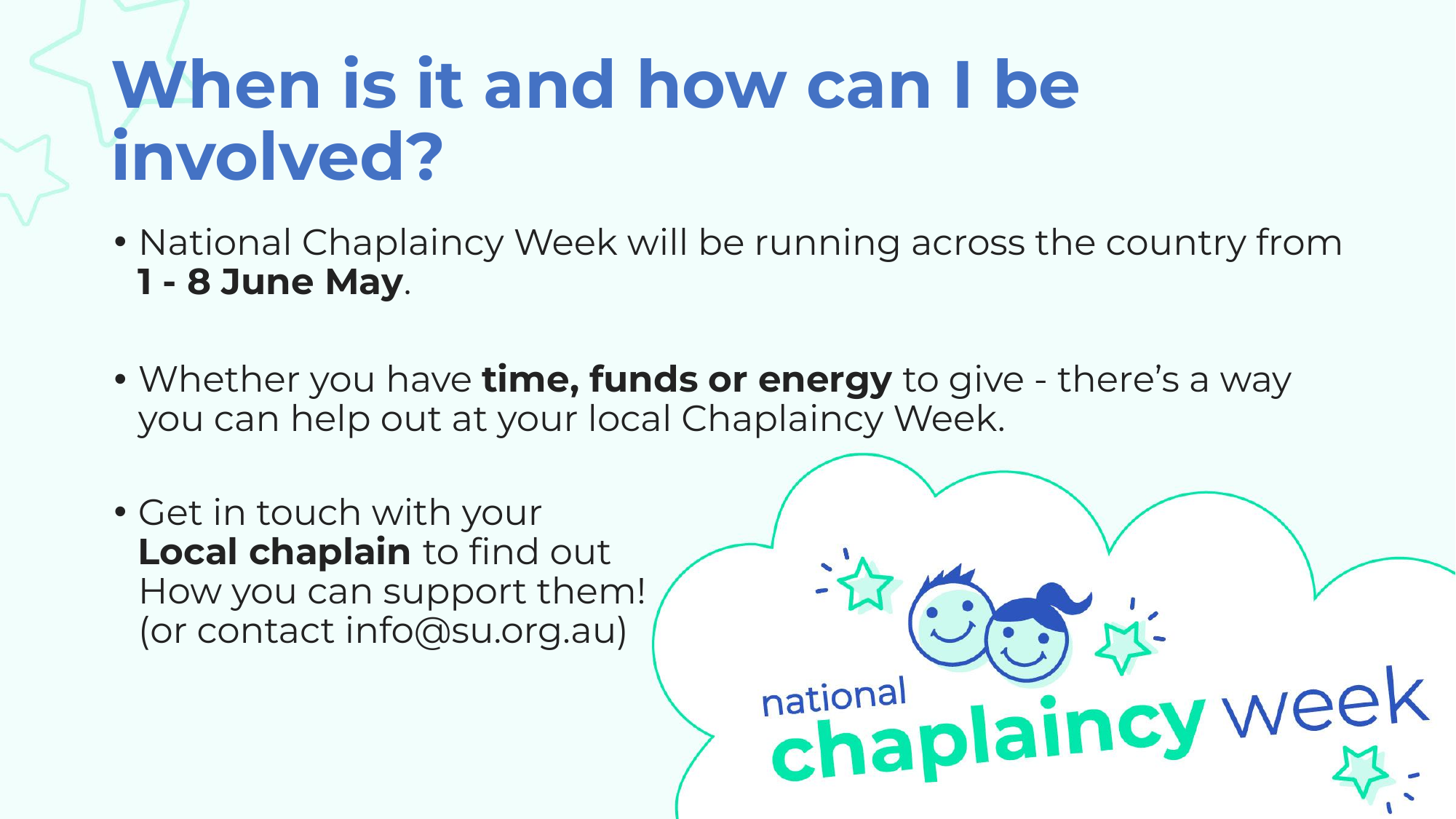

# When is it and how can I be involved?
National Chaplaincy Week will be running across the country from 1 - 8 June May.
Whether you have time, funds or energy to give - there’s a way you can help out at your local Chaplaincy Week.
Get in touch with your
Local chaplain to find out
How you can support them!
(or contact info@su.org.au)